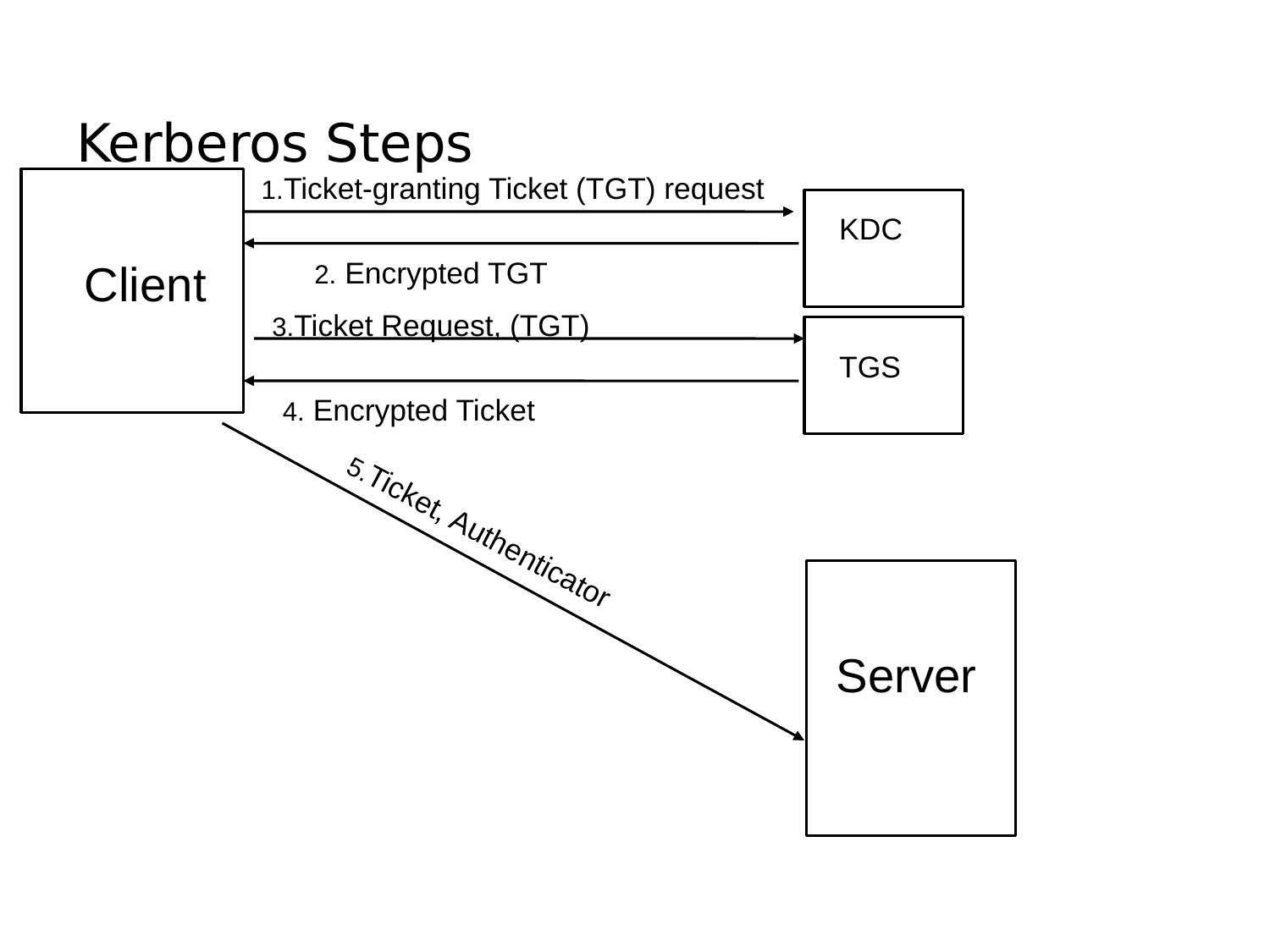

# Kerberos Steps

 1.Ticket-granting Ticket (TGT) request

 KDC

Client
 2. Encrypted TGT
 3.Ticket Request, (TGT)

 TGS

 4. Encrypted Ticket

 5.Ticket, Authenticator
Server